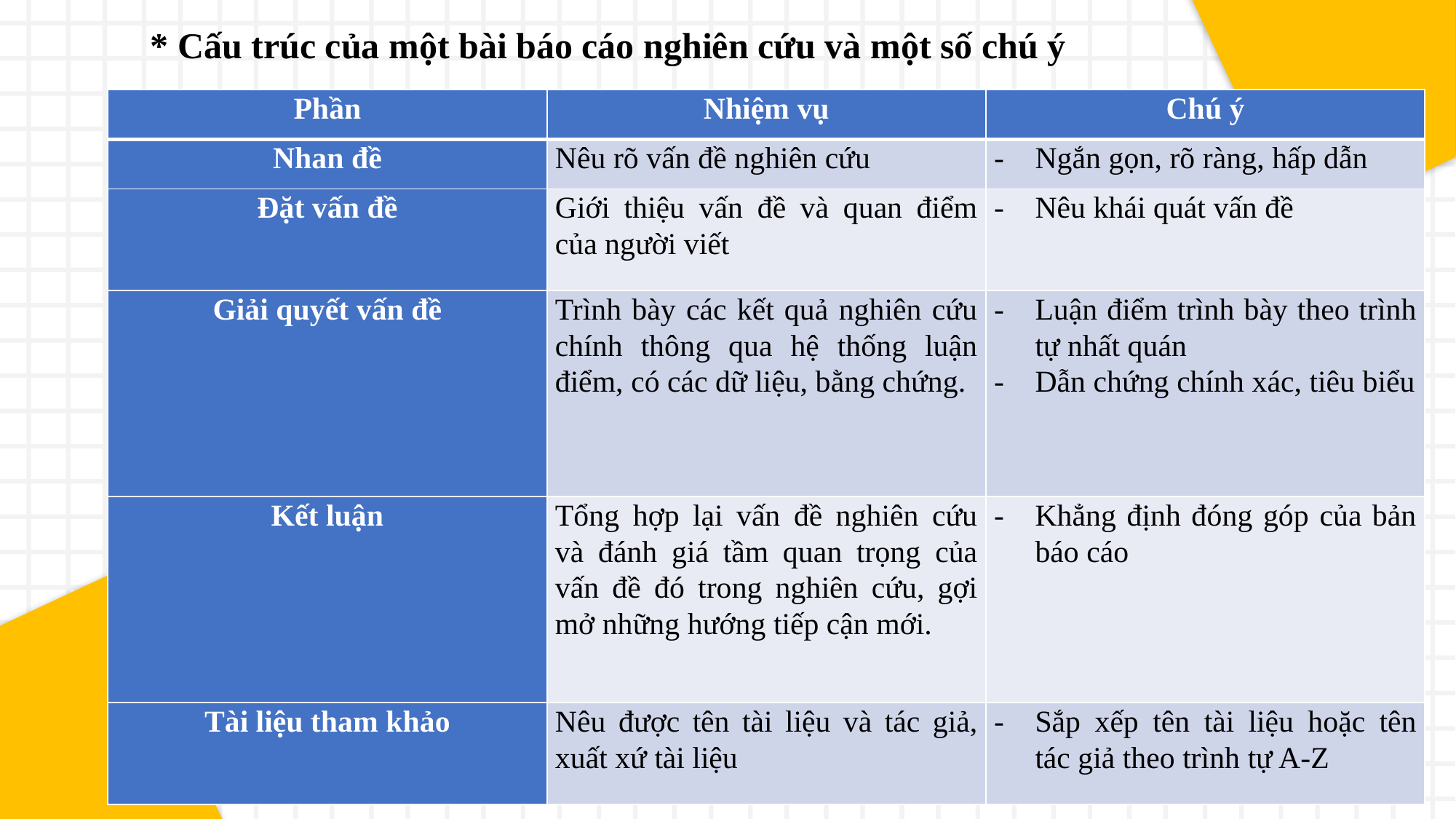

* Cấu trúc của một bài báo cáo nghiên cứu và một số chú ý
| Phần | Nhiệm vụ | Chú ý |
| --- | --- | --- |
| Nhan đề | Nêu rõ vấn đề nghiên cứu | Ngắn gọn, rõ ràng, hấp dẫn |
| Đặt vấn đề | Giới thiệu vấn đề và quan điểm của người viết | Nêu khái quát vấn đề |
| Giải quyết vấn đề | Trình bày các kết quả nghiên cứu chính thông qua hệ thống luận điểm, có các dữ liệu, bằng chứng. | Luận điểm trình bày theo trình tự nhất quán Dẫn chứng chính xác, tiêu biểu |
| Kết luận | Tổng hợp lại vấn đề nghiên cứu và đánh giá tầm quan trọng của vấn đề đó trong nghiên cứu, gợi mở những hướng tiếp cận mới. | Khẳng định đóng góp của bản báo cáo |
| Tài liệu tham khảo | Nêu được tên tài liệu và tác giả, xuất xứ tài liệu | Sắp xếp tên tài liệu hoặc tên tác giả theo trình tự A-Z |